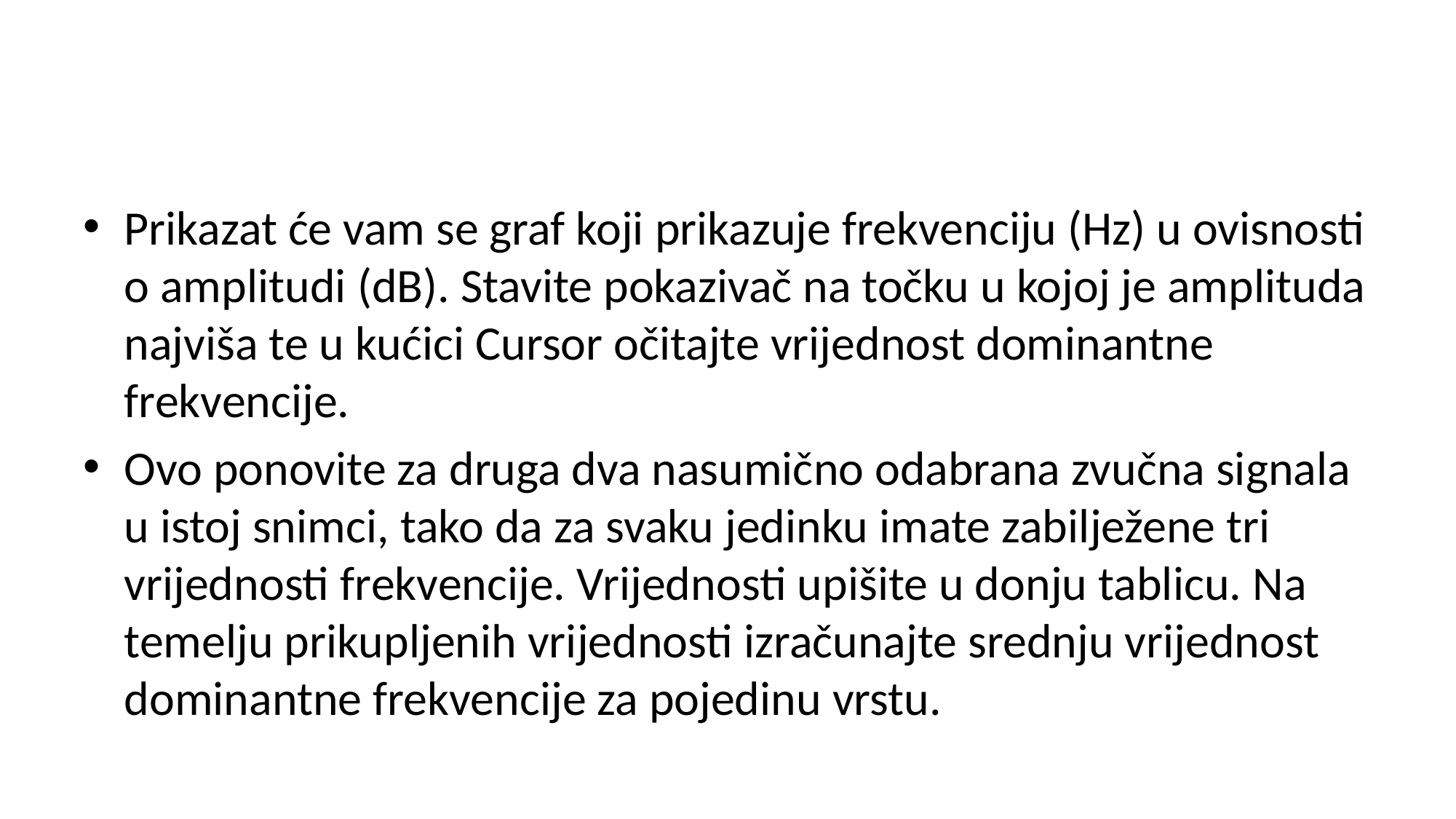

#
Prikazat će vam se graf koji prikazuje frekvenciju (Hz) u ovisnosti o amplitudi (dB). Stavite pokazivač na točku u kojoj je amplituda najviša te u kućici Cursor očitajte vrijednost dominantne frekvencije.
Ovo ponovite za druga dva nasumično odabrana zvučna signala u istoj snimci, tako da za svaku jedinku imate zabilježene tri vrijednosti frekvencije. Vrijednosti upišite u donju tablicu. Na temelju prikupljenih vrijednosti izračunajte srednju vrijednost dominantne frekvencije za pojedinu vrstu.